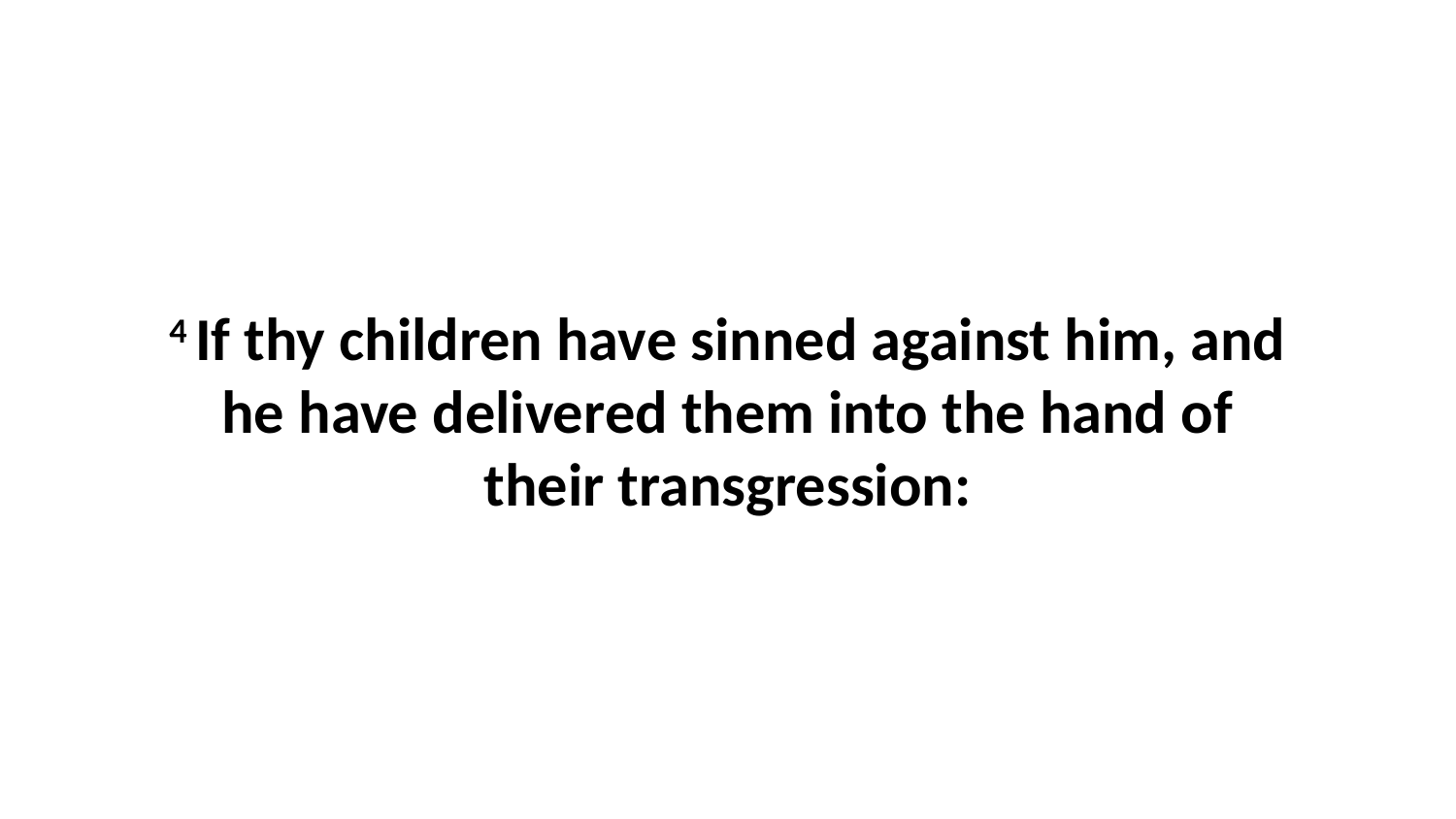

4 If thy children have sinned against him, and he have delivered them into the hand of their transgression: